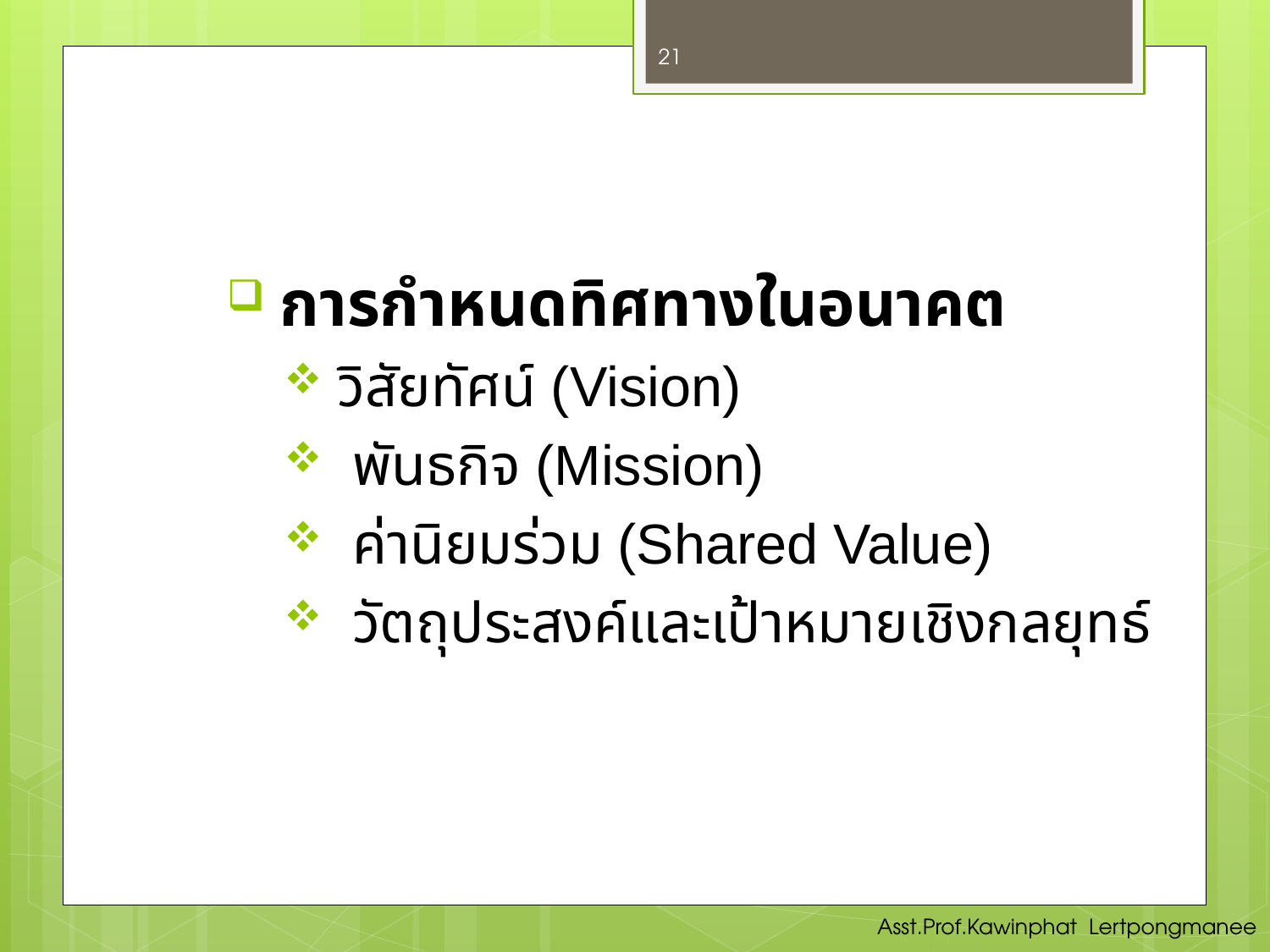

21
 การกำหนดทิศทางในอนาคต
 วิสัยทัศน์ (Vision)
  พันธกิจ (Mission)
  ค่านิยมร่วม (Shared Value)
  วัตถุประสงค์และเป้าหมายเชิงกลยุทธ์

Asst.Prof.Kawinphat  Lertpongmanee